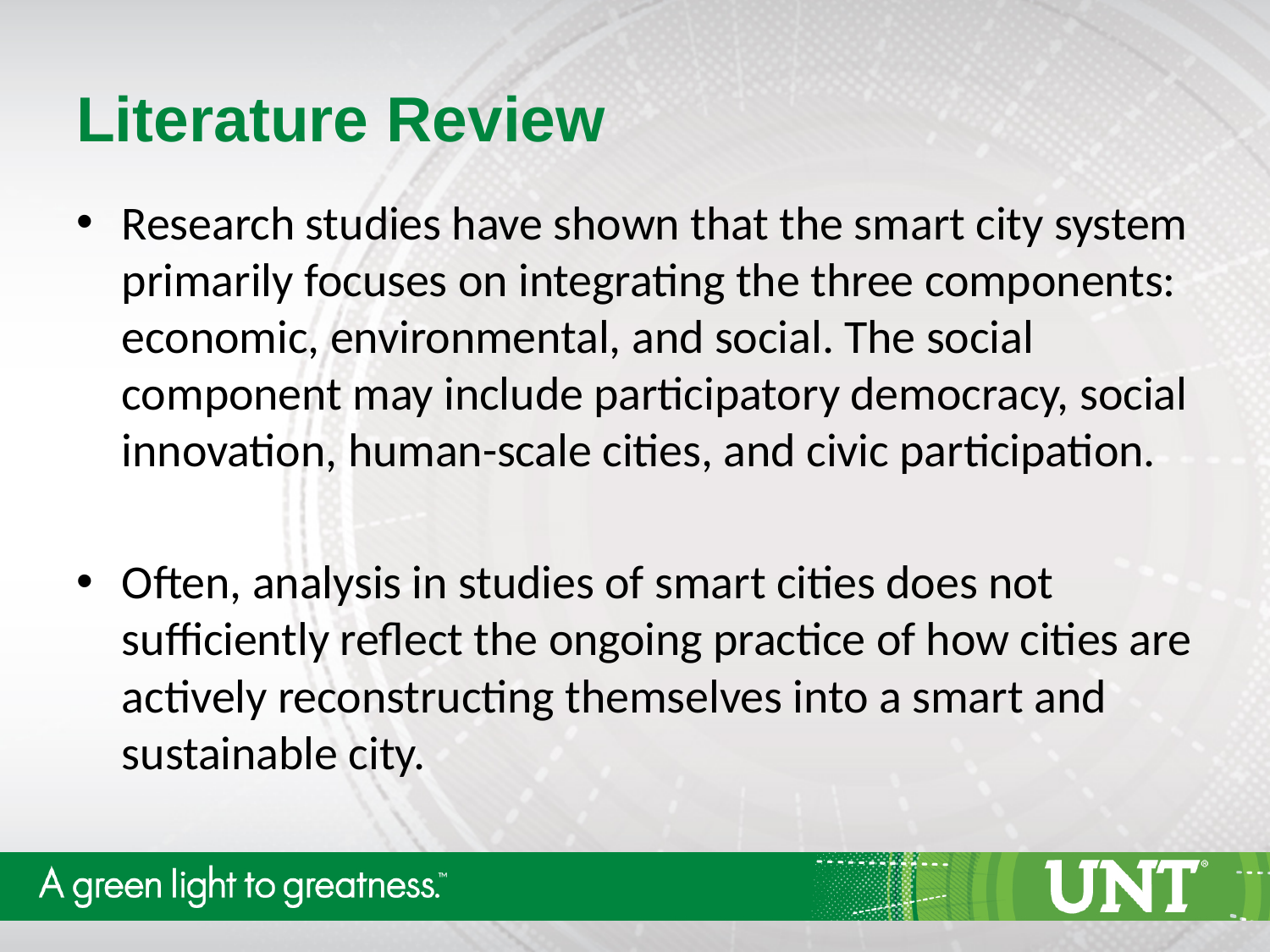

# Literature Review
Research studies have shown that the smart city system primarily focuses on integrating the three components: economic, environmental, and social. The social component may include participatory democracy, social innovation, human-scale cities, and civic participation.

Often, analysis in studies of smart cities does not sufficiently reflect the ongoing practice of how cities are actively reconstructing themselves into a smart and sustainable city.